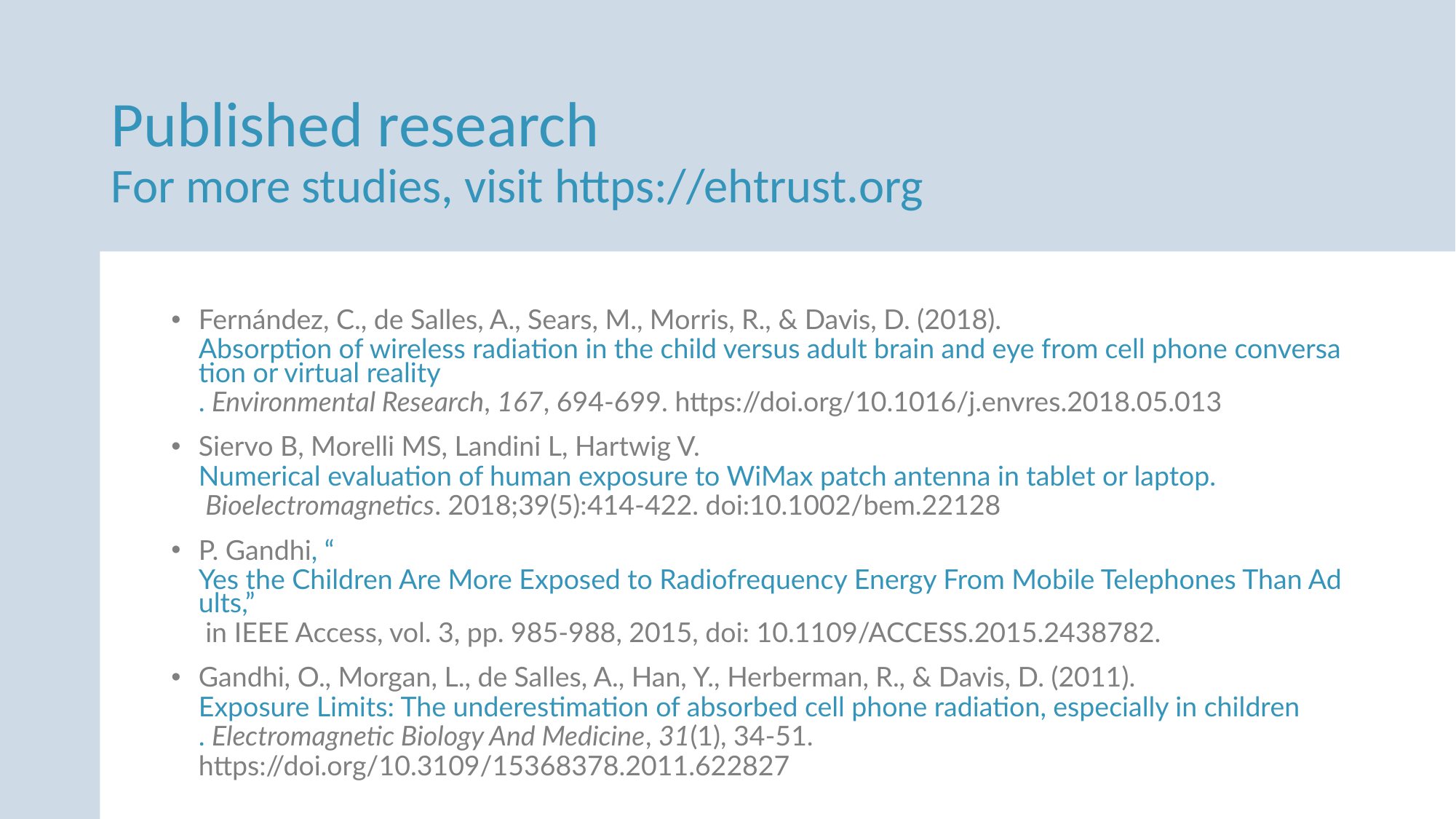

Published research
For more studies, visit https://ehtrust.org

Fernández, C., de Salles, A., Sears, M., Morris, R., & Davis, D. (2018). Absorption of wireless radiation in the child versus adult brain and eye from cell phone conversation or virtual reality. Environmental Research, 167, 694-699. https://doi.org/10.1016/j.envres.2018.05.013
Siervo B, Morelli MS, Landini L, Hartwig V. Numerical evaluation of human exposure to WiMax patch antenna in tablet or laptop. Bioelectromagnetics. 2018;39(5):414-422. doi:10.1002/bem.22128
P. Gandhi, “Yes the Children Are More Exposed to Radiofrequency Energy From Mobile Telephones Than Adults,” in IEEE Access, vol. 3, pp. 985-988, 2015, doi: 10.1109/ACCESS.2015.2438782.
Gandhi, O., Morgan, L., de Salles, A., Han, Y., Herberman, R., & Davis, D. (2011). Exposure Limits: The underestimation of absorbed cell phone radiation, especially in children. Electromagnetic Biology And Medicine, 31(1), 34-51. https://doi.org/10.3109/15368378.2011.622827